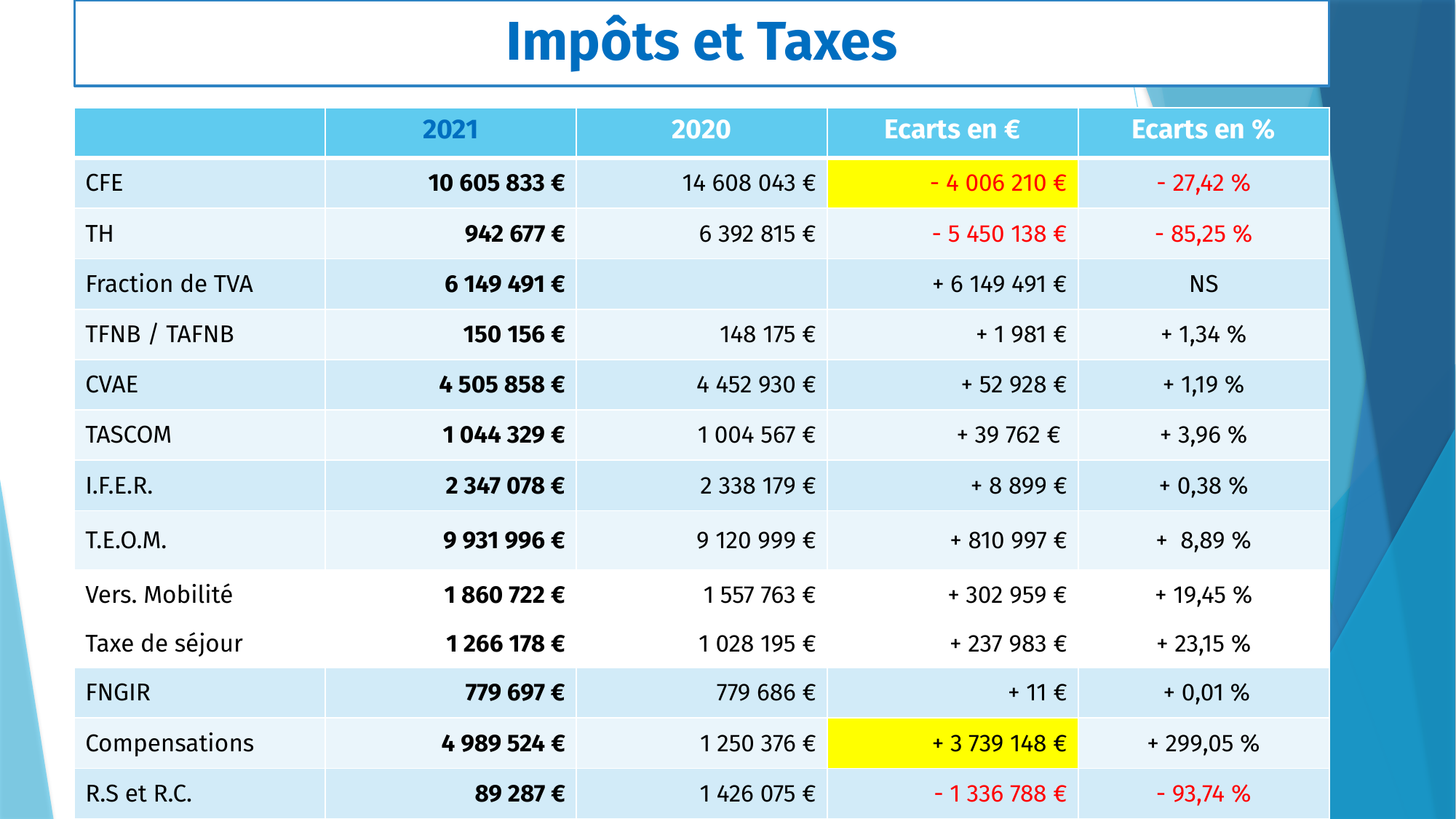

# Impôts et Taxes
|  | 2021 | 2020 | Ecarts en € | Ecarts en % |
| --- | --- | --- | --- | --- |
| CFE | 10 605 833 € | 14 608 043 € | - 4 006 210 € | - 27,42 % |
| TH | 942 677 € | 6 392 815 € | - 5 450 138 € | - 85,25 % |
| Fraction de TVA | 6 149 491 € |  | + 6 149 491 € | NS |
| TFNB / TAFNB | 150 156 € | 148 175 € | + 1 981 € | + 1,34 % |
| CVAE | 4 505 858 € | 4 452 930 € | + 52 928 € | + 1,19 % |
| TASCOM | 1 044 329 € | 1 004 567 € | + 39 762 € | + 3,96 % |
| I.F.E.R. | 2 347 078 € | 2 338 179 € | + 8 899 € | + 0,38 % |
| T.E.O.M. | 9 931 996 € | 9 120 999 € | + 810 997 € | + 8,89 % |
| Vers. Mobilité | 1 860 722 € | 1 557 763 € | + 302 959 € | + 19,45 % |
| Taxe de séjour | 1 266 178 € | 1 028 195 € | + 237 983 € | + 23,15 % |
| FNGIR | 779 697 € | 779 686 € | + 11 € | + 0,01 % |
| Compensations | 4 989 524 € | 1 250 376 € | + 3 739 148 € | + 299,05 % |
| R.S et R.C. | 89 287 € | 1 426 075 € | - 1 336 788 € | - 93,74 % |